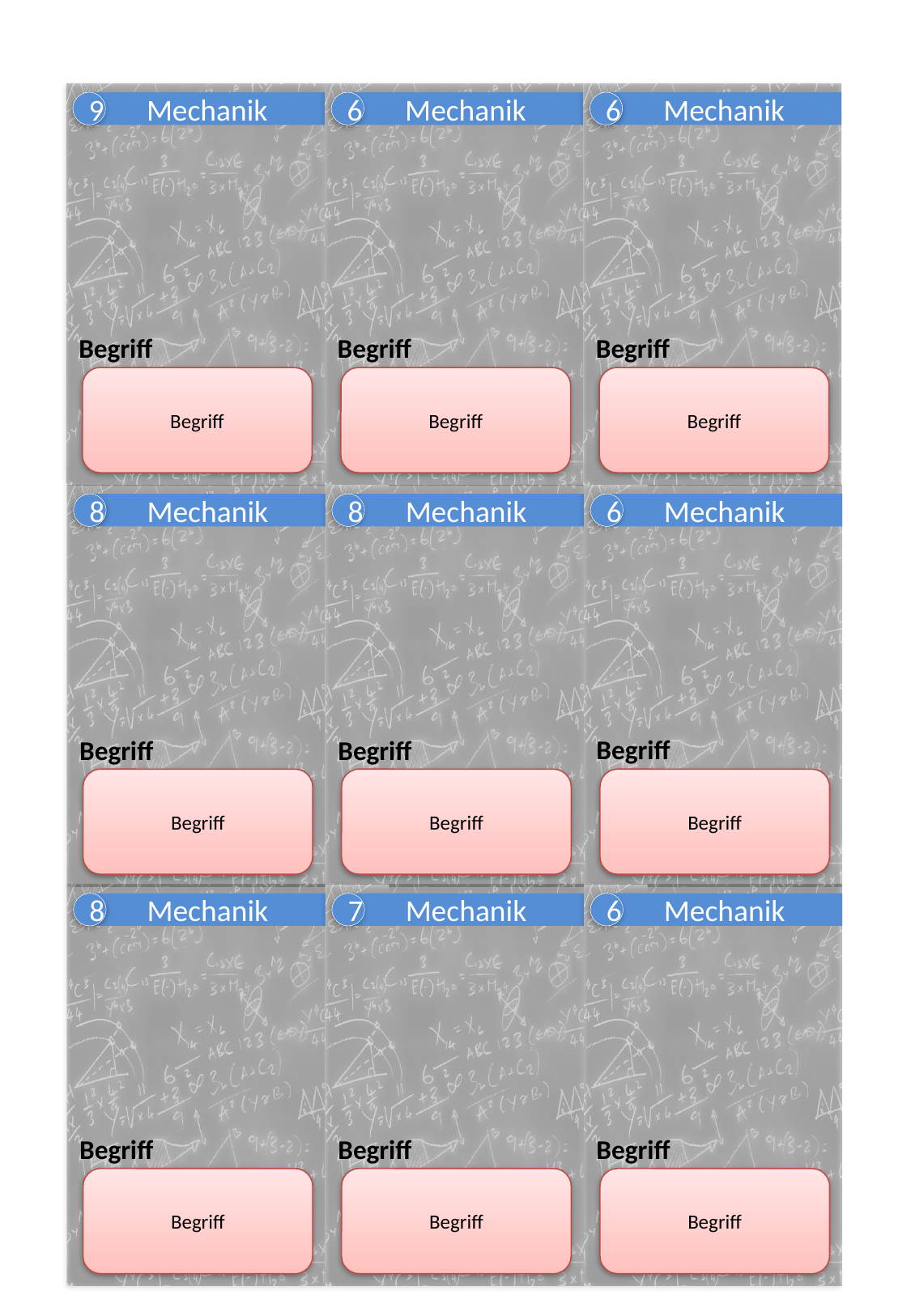

9
Mechanik
6
Mechanik
6
Mechanik
Begriff
Begriff
Begriff
Begriff
Begriff
Begriff

8
Mechanik
8
Mechanik
6
Mechanik
Begriff
Begriff
Begriff
Begriff
Begriff
Begriff

8
Mechanik
7
Mechanik
6
Mechanik
Begriff
Begriff
Begriff
Begriff
Begriff
Begriff